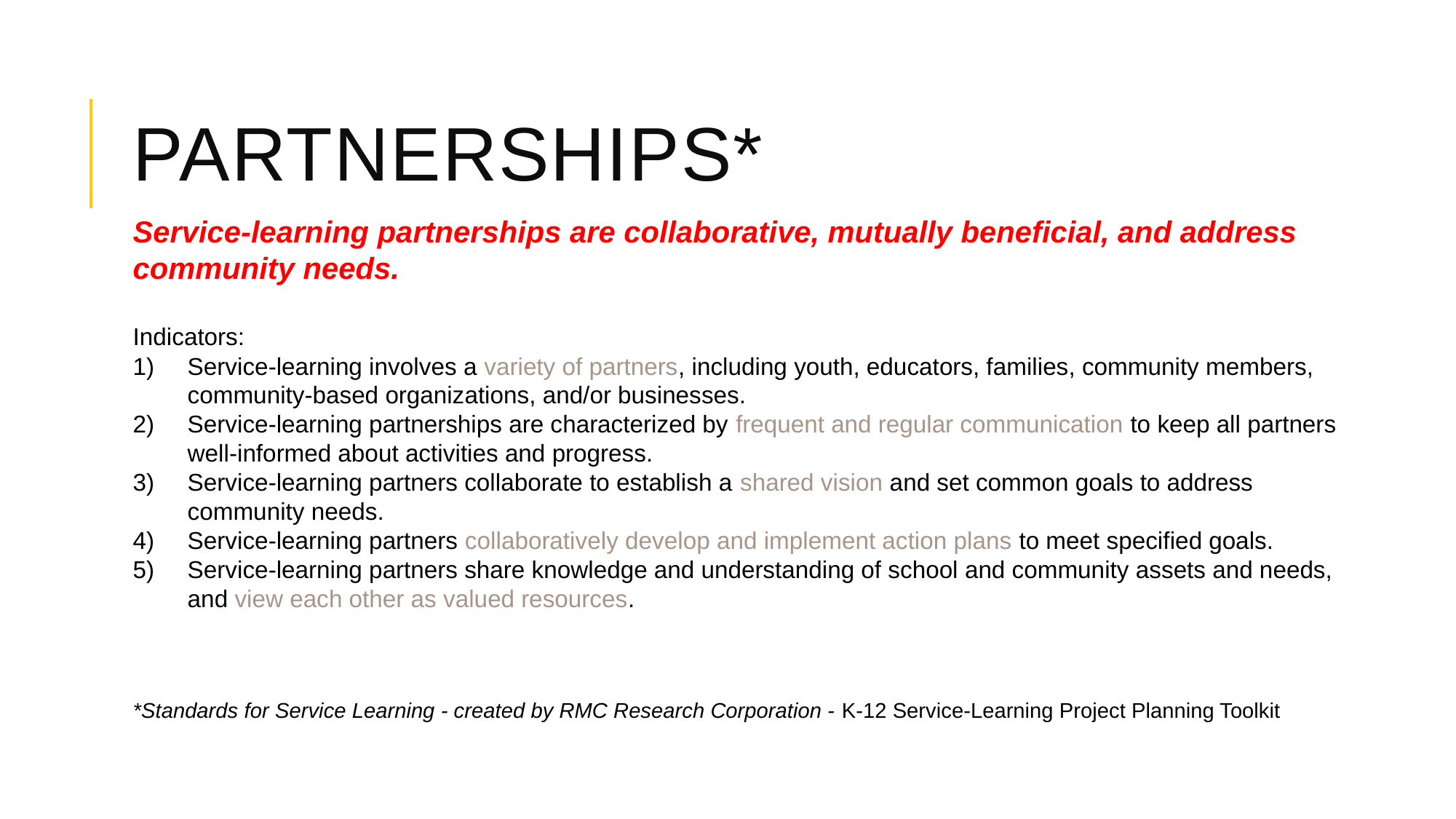

# Partnerships*
Service-learning partnerships are collaborative, mutually beneficial, and address community needs.

Indicators:
Service-learning involves a variety of partners, including youth, educators, families, community members, community-based organizations, and/or businesses.
Service-learning partnerships are characterized by frequent and regular communication to keep all partners well-informed about activities and progress.
Service-learning partners collaborate to establish a shared vision and set common goals to address community needs.
Service-learning partners collaboratively develop and implement action plans to meet specified goals.
Service-learning partners share knowledge and understanding of school and community assets and needs, and view each other as valued resources.

*Standards for Service Learning - created by RMC Research Corporation - K-12 Service-Learning Project Planning Toolkit